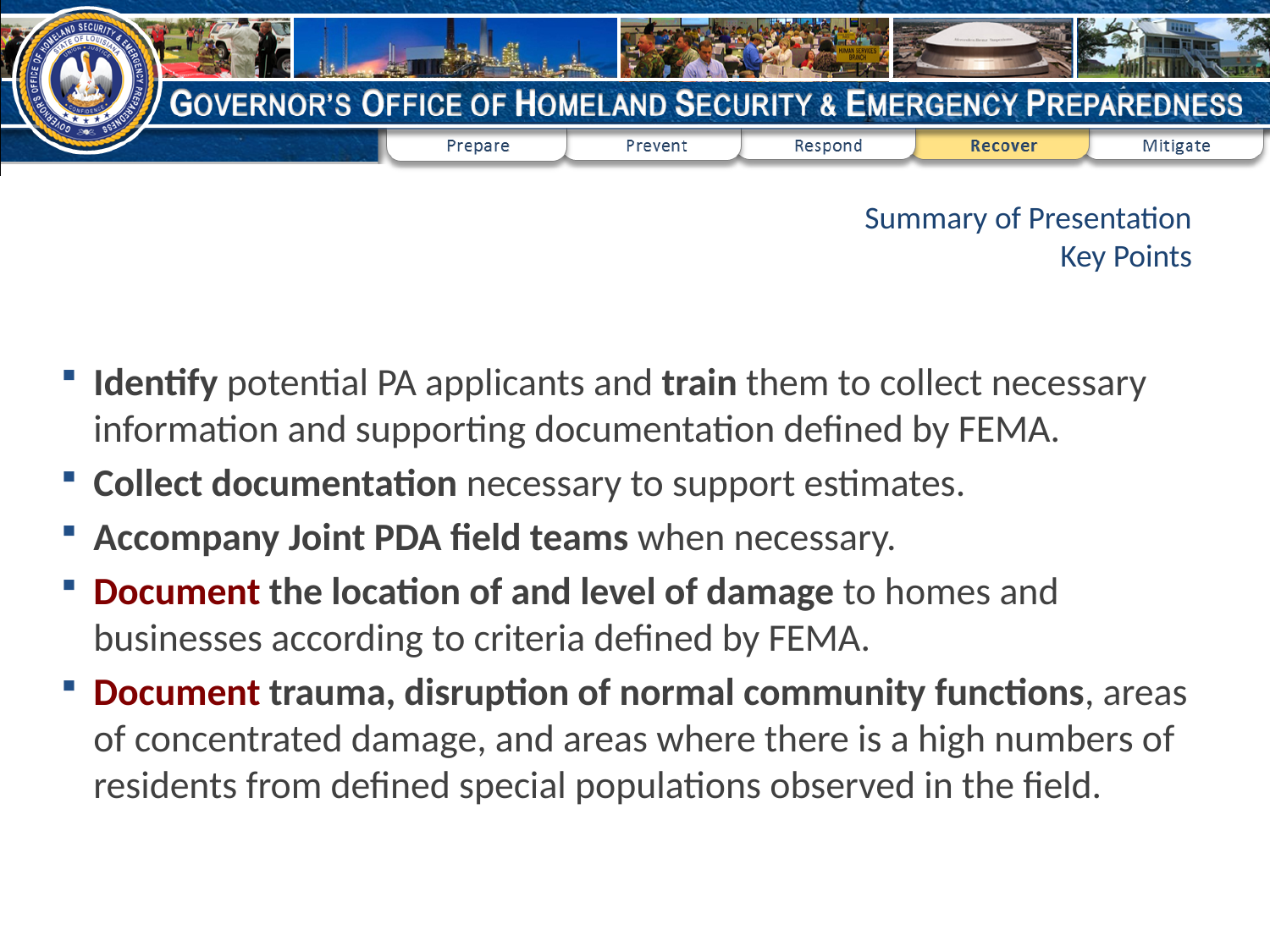

# Summary of Presentation Key Points
Identify potential PA applicants and train them to collect necessary information and supporting documentation defined by FEMA.
Collect documentation necessary to support estimates.
Accompany Joint PDA field teams when necessary.
Document the location of and level of damage to homes and businesses according to criteria defined by FEMA.
Document trauma, disruption of normal community functions, areas of concentrated damage, and areas where there is a high numbers of residents from defined special populations observed in the field.